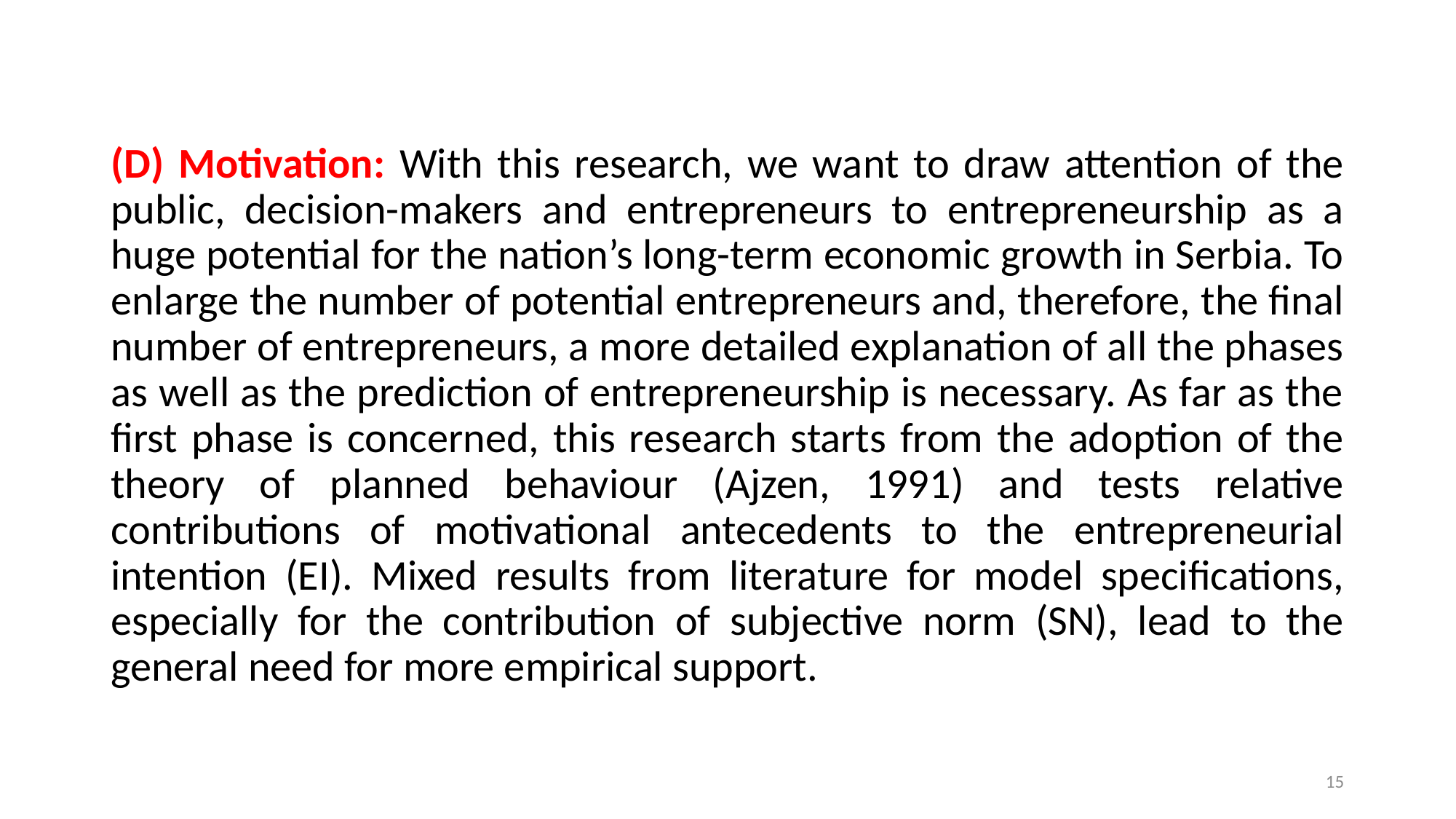

(D) Motivation: With this research, we want to draw attention of the public, decision-makers and entrepreneurs to entrepreneurship as a huge potential for the nation’s long-term economic growth in Serbia. To enlarge the number of potential entrepreneurs and, therefore, the final number of entrepreneurs, a more detailed explanation of all the phases as well as the prediction of entrepreneurship is necessary. As far as the first phase is concerned, this research starts from the adoption of the theory of planned behaviour (Ajzen, 1991) and tests relative contributions of motivational antecedents to the entrepreneurial intention (EI). Mixed results from literature for model specifications, especially for the contribution of subjective norm (SN), lead to the general need for more empirical support.
15